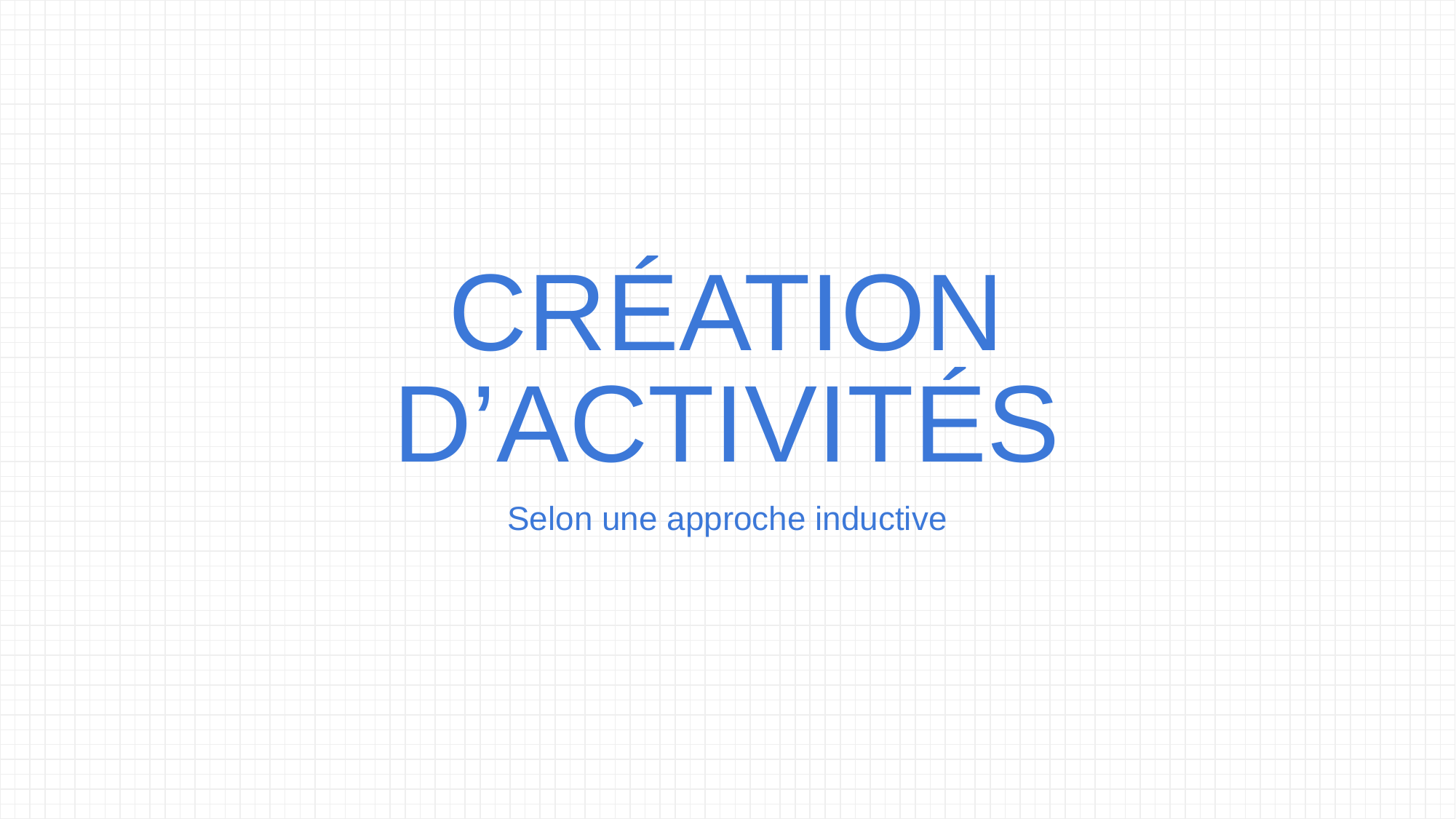

# CRÉATION D’ACTIVITÉS
Selon une approche inductive